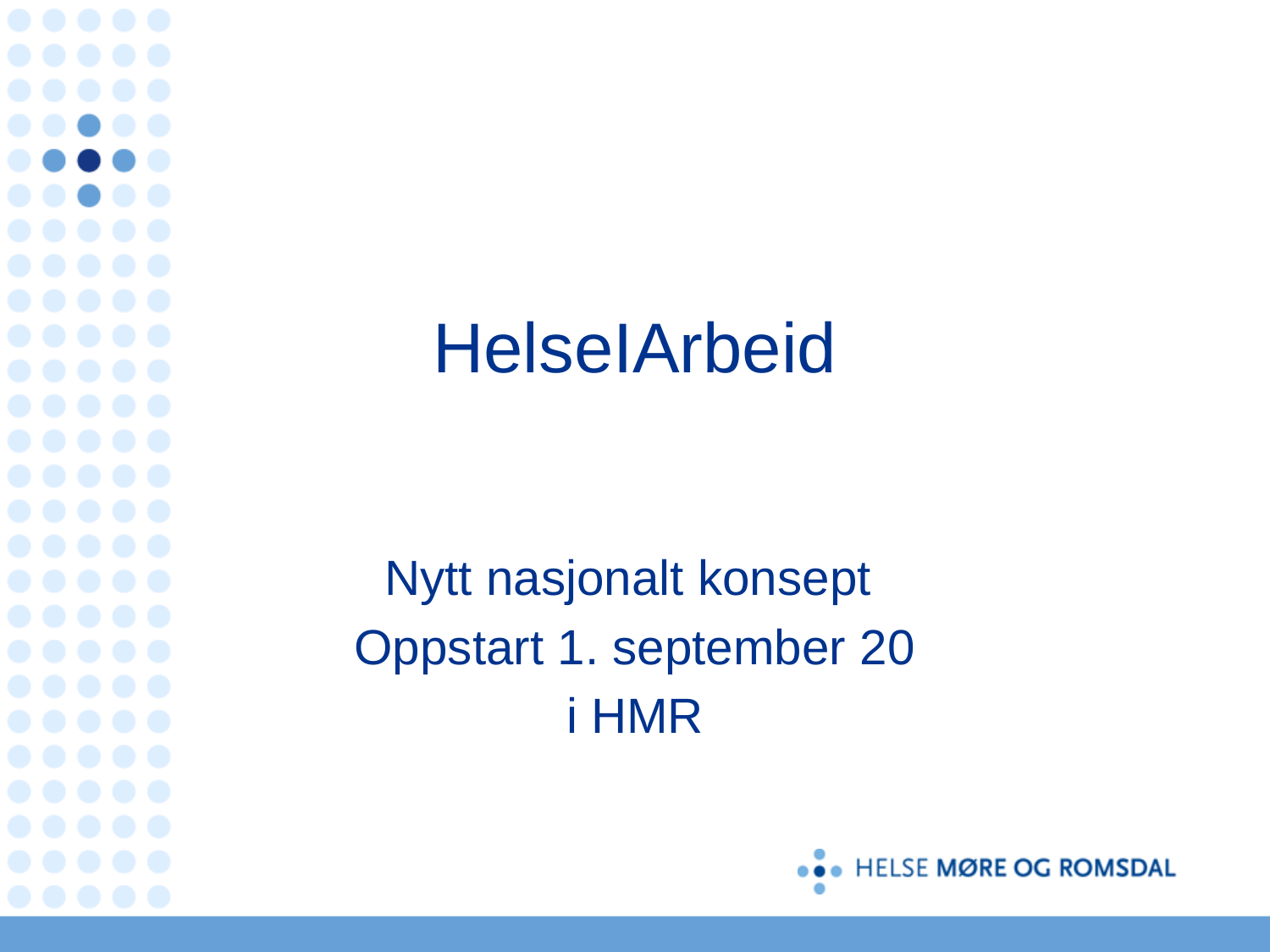

# HelseIArbeid
Nytt nasjonalt konsept
Oppstart 1. september 20
i HMR